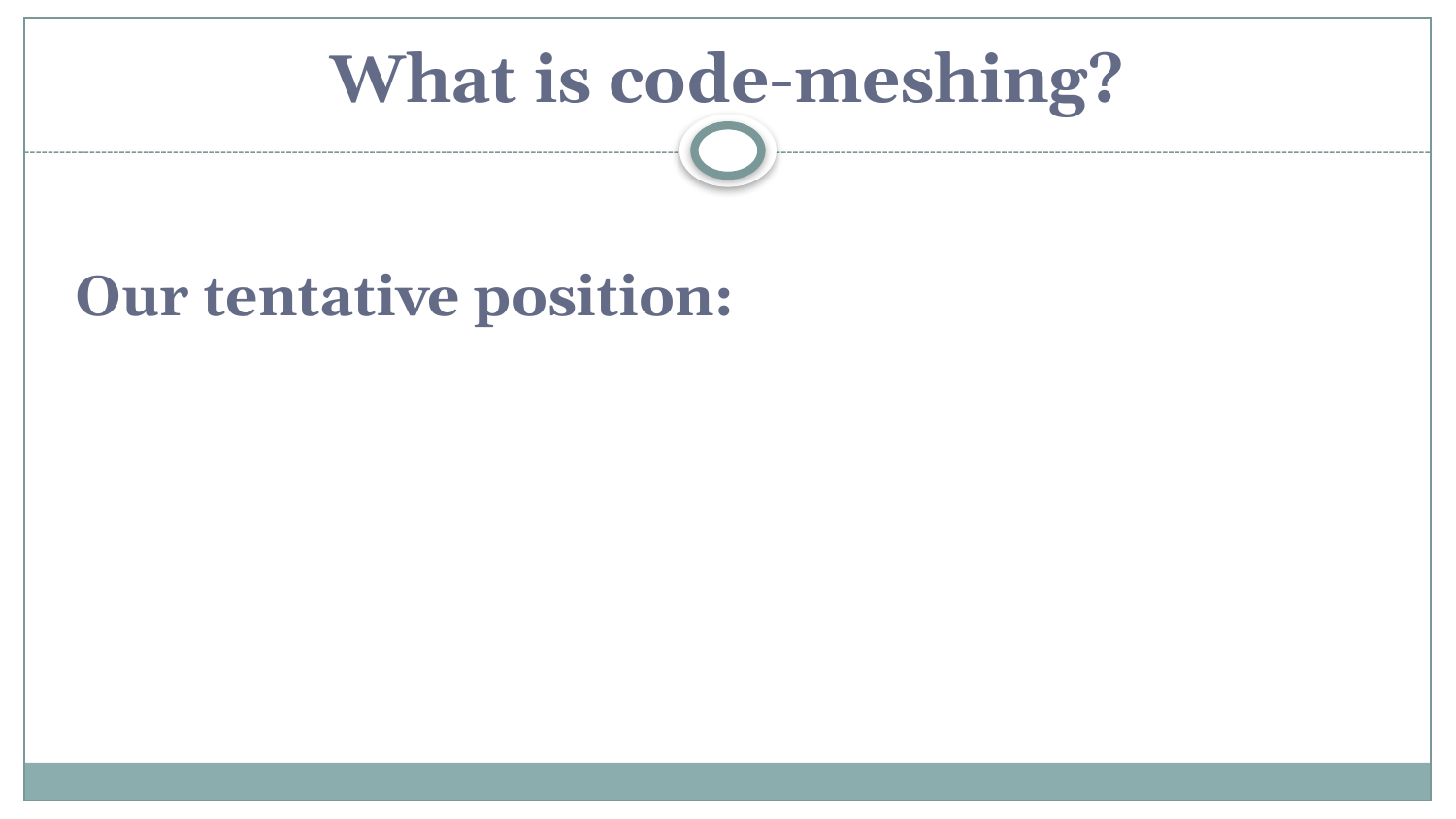

# What is code-meshing?

Our tentative position: